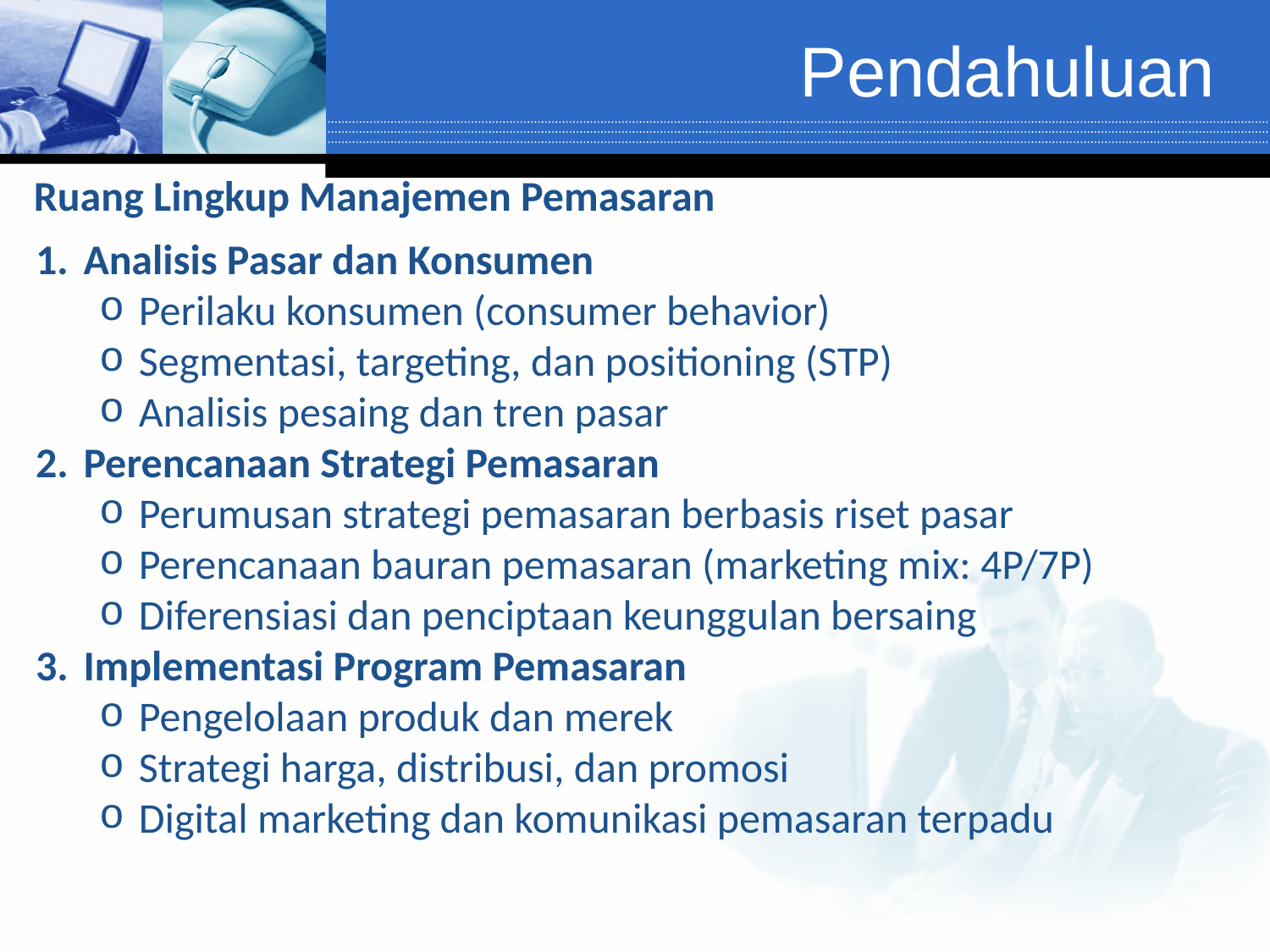

# Pendahuluan
Ruang Lingkup Manajemen Pemasaran
Analisis Pasar dan Konsumen
Perilaku konsumen (consumer behavior)
Segmentasi, targeting, dan positioning (STP)
Analisis pesaing dan tren pasar
Perencanaan Strategi Pemasaran
Perumusan strategi pemasaran berbasis riset pasar
Perencanaan bauran pemasaran (marketing mix: 4P/7P)
Diferensiasi dan penciptaan keunggulan bersaing
Implementasi Program Pemasaran
Pengelolaan produk dan merek
Strategi harga, distribusi, dan promosi
Digital marketing dan komunikasi pemasaran terpadu